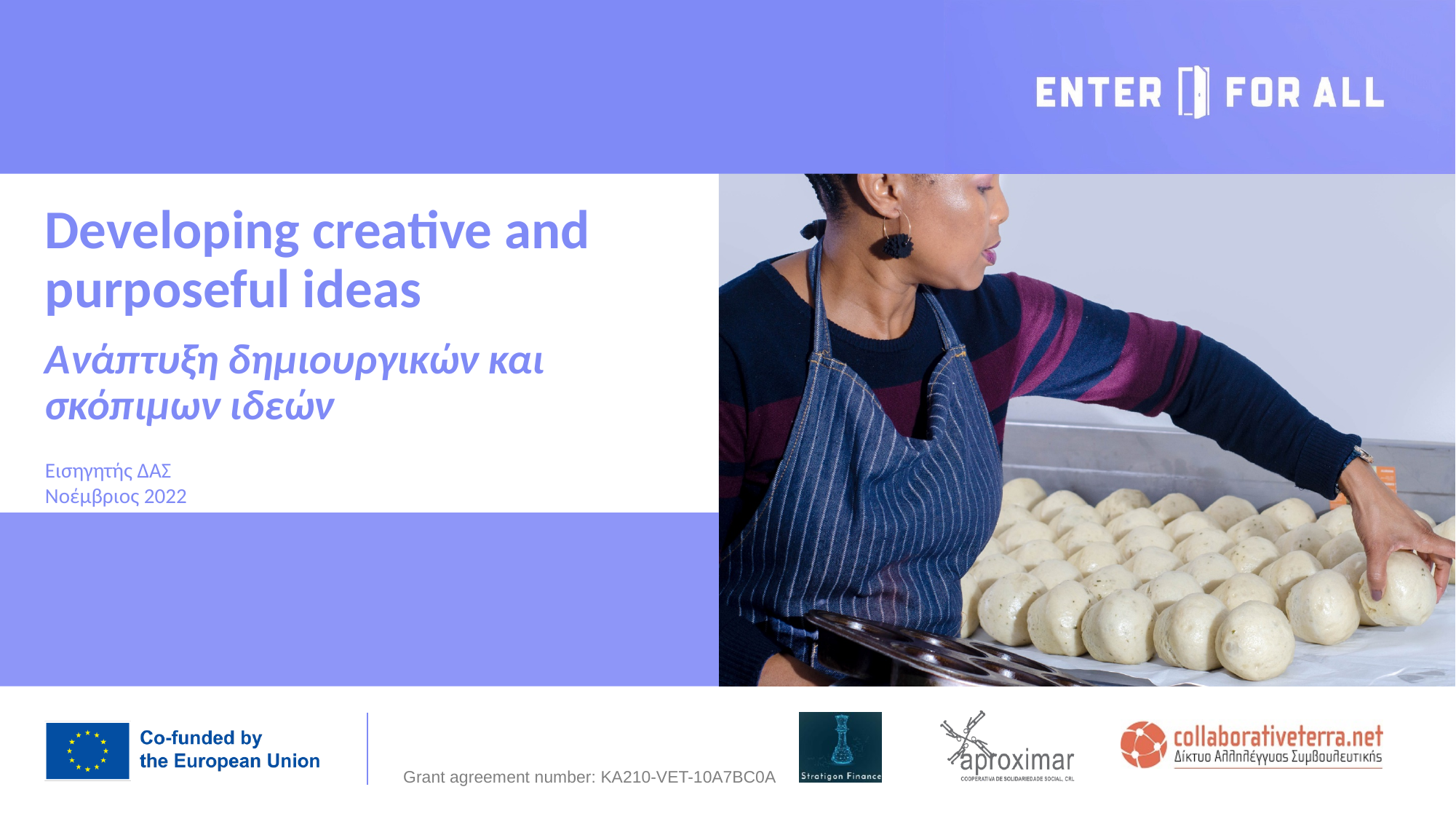

Developing creative and purposeful ideas
Ανάπτυξη δημιουργικών και σκόπιμων ιδεών
Εισηγητής ΔΑΣ
Νοέμβριος 2022